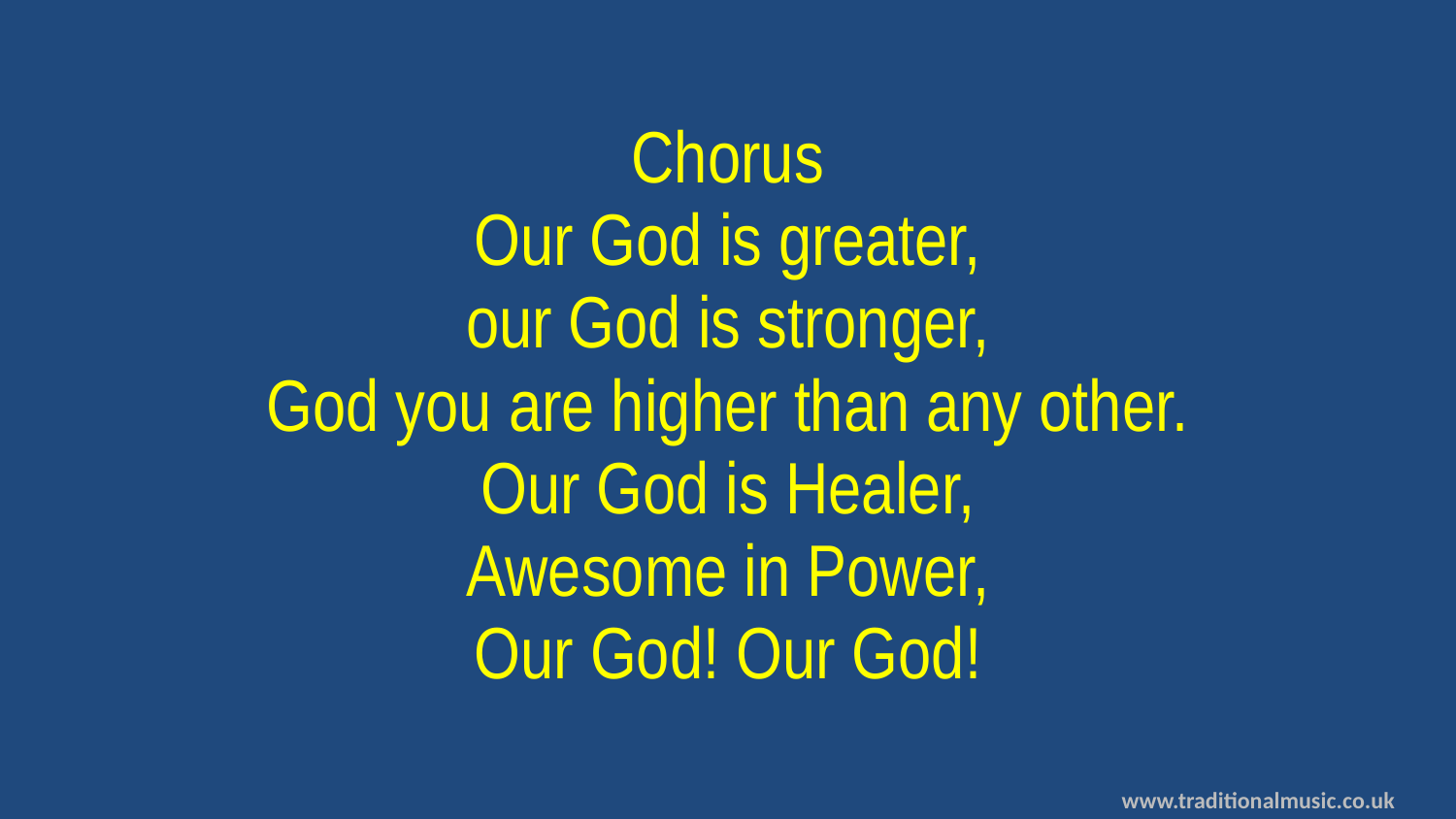

Chorus
Our God is greater,
our God is stronger,
God you are higher than any other.
Our God is Healer,
Awesome in Power,
Our God! Our God!